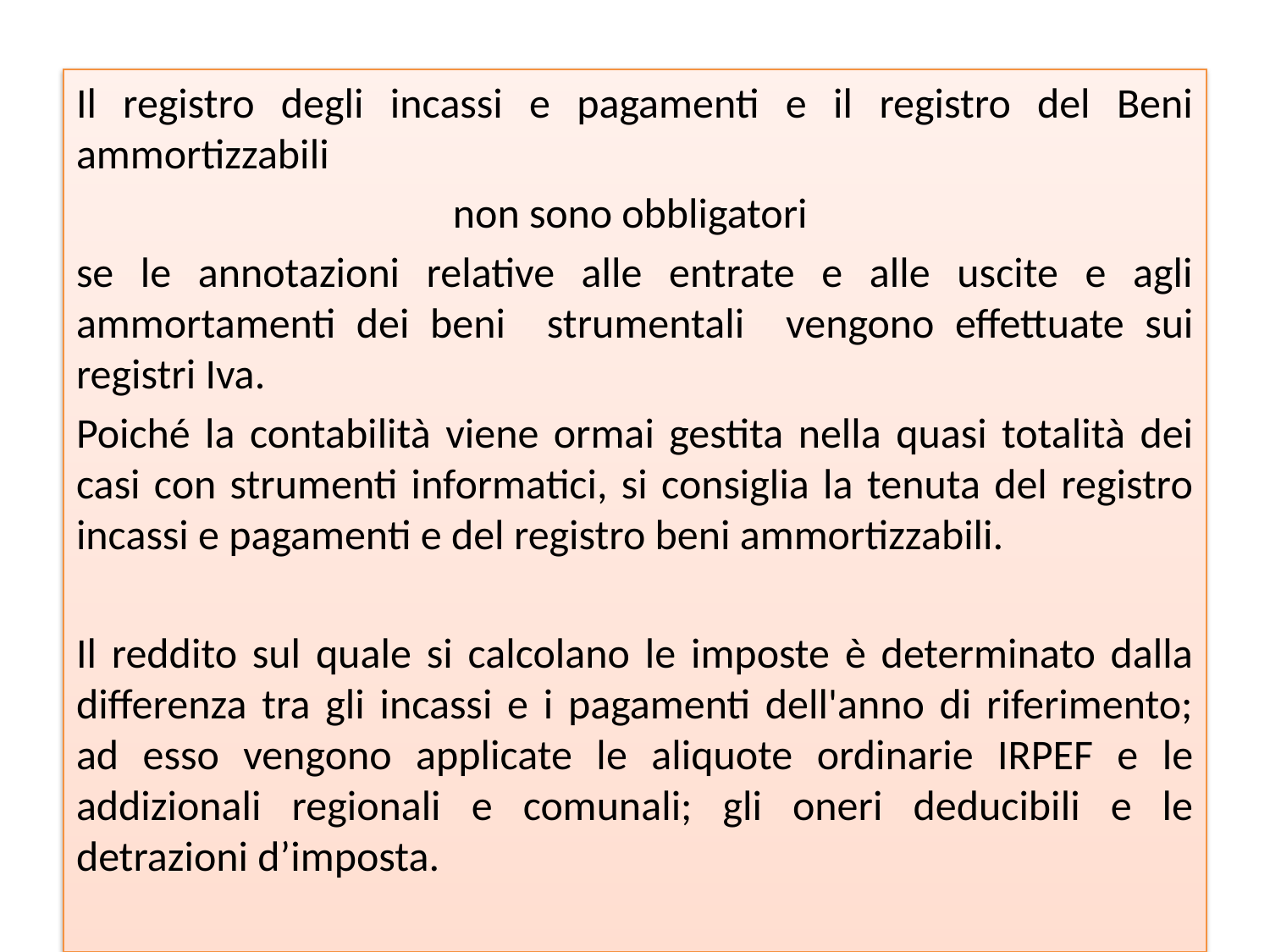

#
Il registro degli incassi e pagamenti e il registro del Beni ammortizzabili
non sono obbligatori
se le annotazioni relative alle entrate e alle uscite e agli ammortamenti dei beni  strumentali  vengono effettuate sui registri Iva.
Poiché la contabilità viene ormai gestita nella quasi totalità dei casi con strumenti informatici, si consiglia la tenuta del registro incassi e pagamenti e del registro beni ammortizzabili.

Il reddito sul quale si calcolano le imposte è determinato dalla differenza tra gli incassi e i pagamenti dell'anno di riferimento; ad esso vengono applicate le aliquote ordinarie IRPEF e le addizionali regionali e comunali; gli oneri deducibili e le detrazioni d’imposta.